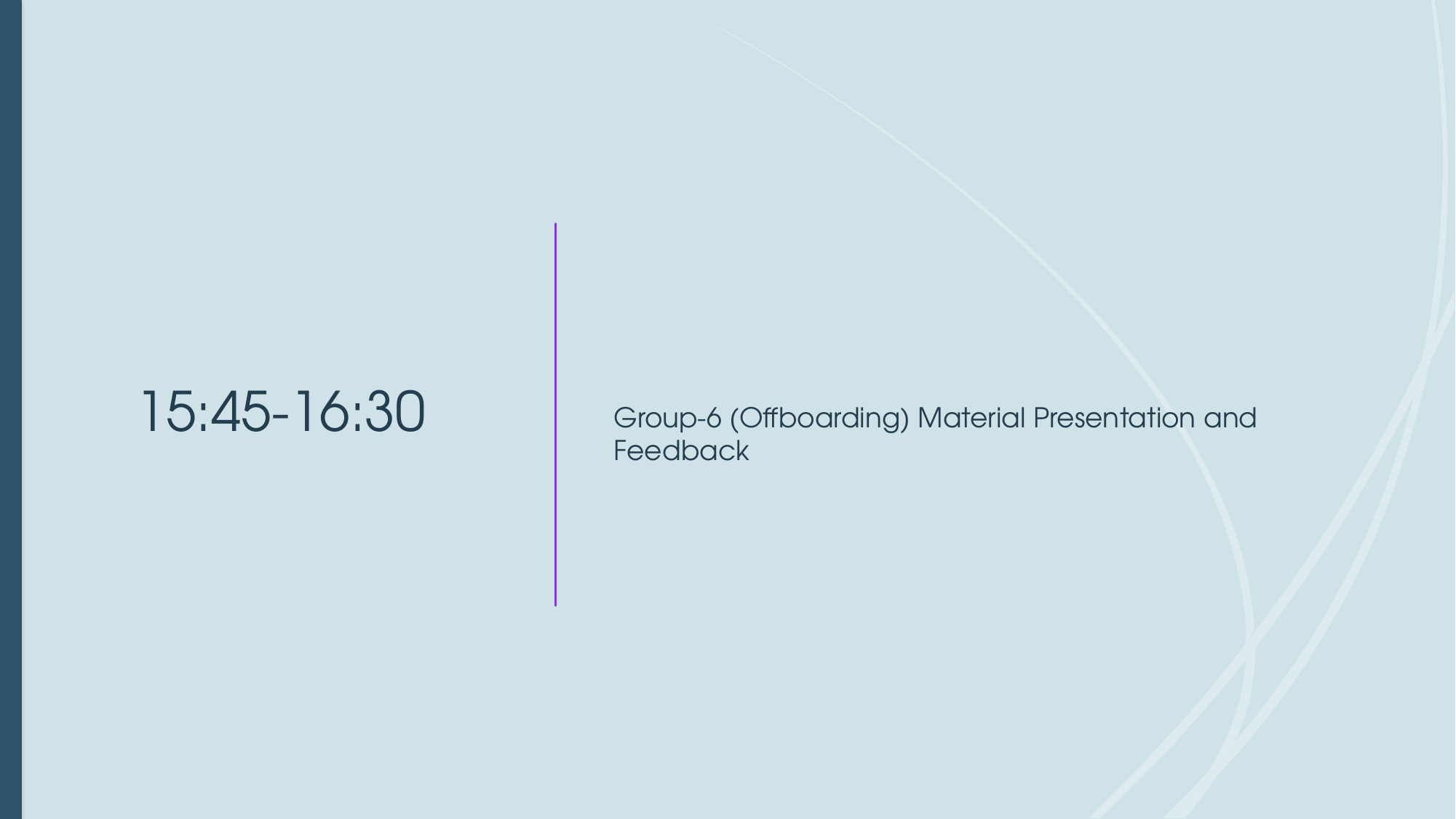

# 15:45-16:30

Group-6 (Offboarding) Material Presentation and Feedback